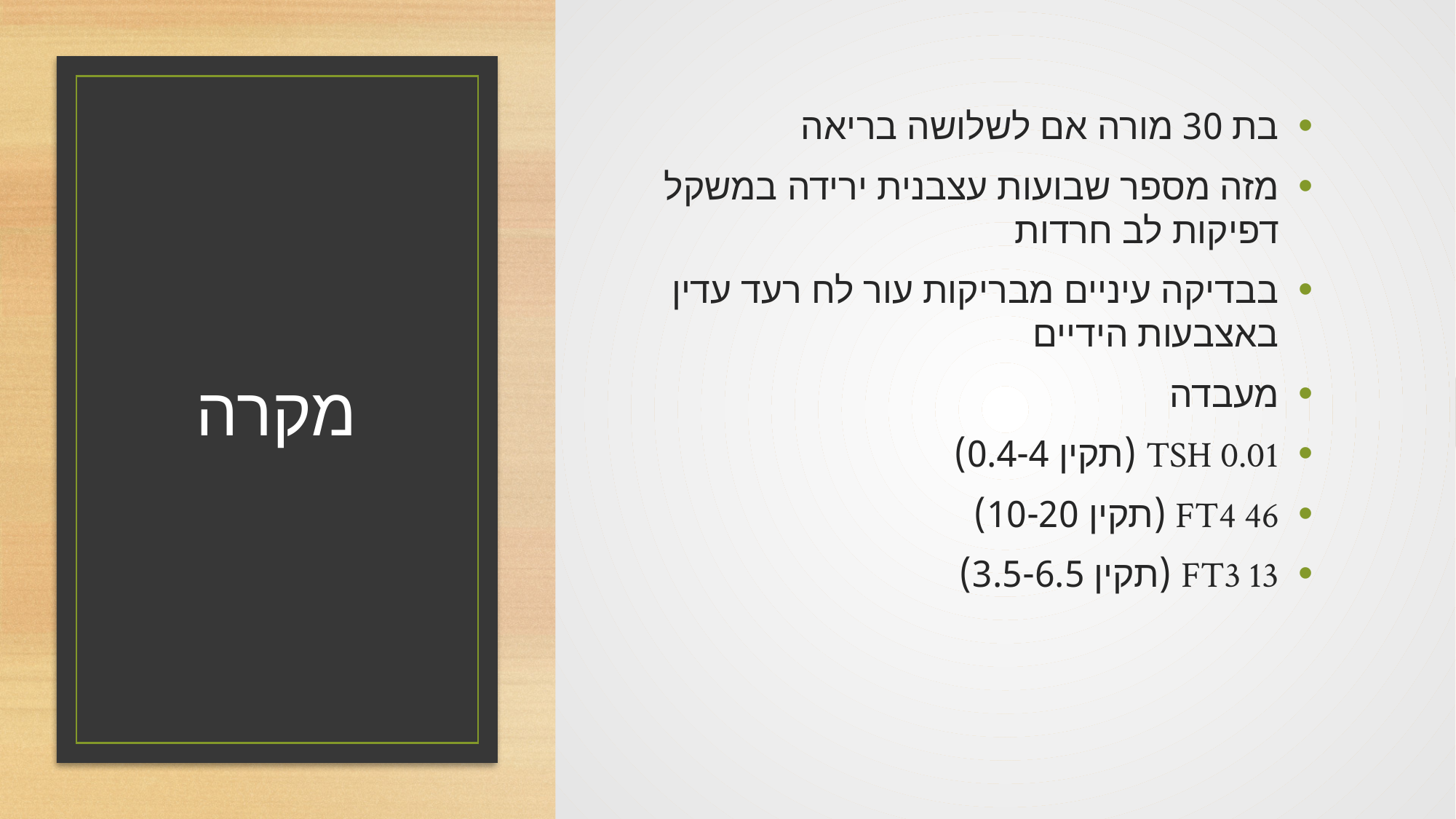

בת 30 מורה אם לשלושה בריאה
מזה מספר שבועות עצבנית ירידה במשקל  דפיקות לב חרדות
בבדיקה עיניים מבריקות עור לח רעד עדין באצבעות הידיים
מעבדה
TSH 0.01 (תקין 0.4-4)
FT4 46 (תקין 10-20)
FT3 13 (תקין 3.5-6.5)

# מקרה